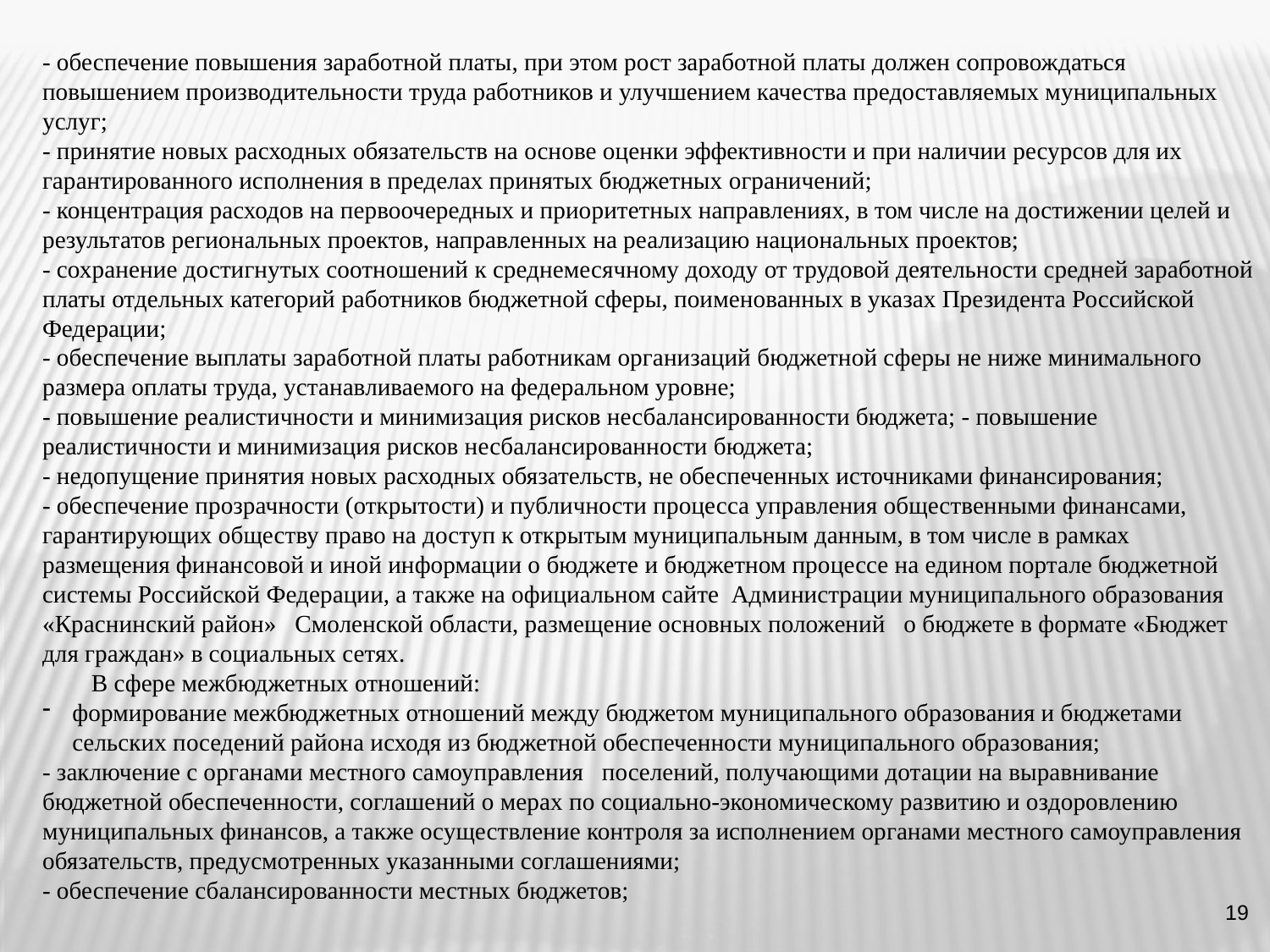

- обеспечение повышения заработной платы, при этом рост заработной платы должен сопровождаться повышением производительности труда работников и улучшением качества предоставляемых муниципальных услуг;
- принятие новых расходных обязательств на основе оценки эффективности и при наличии ресурсов для их гарантированного исполнения в пределах принятых бюджетных ограничений;
- концентрация расходов на первоочередных и приоритетных направлениях, в том числе на достижении целей и результатов региональных проектов, направленных на реализацию национальных проектов;
- сохранение достигнутых соотношений к среднемесячному доходу от трудовой деятельности средней заработной платы отдельных категорий работников бюджетной сферы, поименованных в указах Президента Российской Федерации;
- обеспечение выплаты заработной платы работникам организаций бюджетной сферы не ниже минимального размера оплаты труда, устанавливаемого на федеральном уровне;
- повышение реалистичности и минимизация рисков несбалансированности бюджета; - повышение реалистичности и минимизация рисков несбалансированности бюджета;
- недопущение принятия новых расходных обязательств, не обеспеченных источниками финансирования;
- обеспечение прозрачности (открытости) и публичности процесса управления общественными финансами, гарантирующих обществу право на доступ к открытым муниципальным данным, в том числе в рамках размещения финансовой и иной информации о бюджете и бюджетном процессе на едином портале бюджетной системы Российской Федерации, а также на официальном сайте  Администрации муниципального образования «Краснинский район»   Смоленской области, размещение основных положений   о бюджете в формате «Бюджет для граждан» в социальных сетях.
        В сфере межбюджетных отношений:
формирование межбюджетных отношений между бюджетом муниципального образования и бюджетами сельских поседений района исходя из бюджетной обеспеченности муниципального образования;
- заключение с органами местного самоуправления   поселений, получающими дотации на выравнивание бюджетной обеспеченности, соглашений о мерах по социально-экономическому развитию и оздоровлению муниципальных финансов, а также осуществление контроля за исполнением органами местного самоуправления обязательств, предусмотренных указанными соглашениями;
- обеспечение сбалансированности местных бюджетов;

19